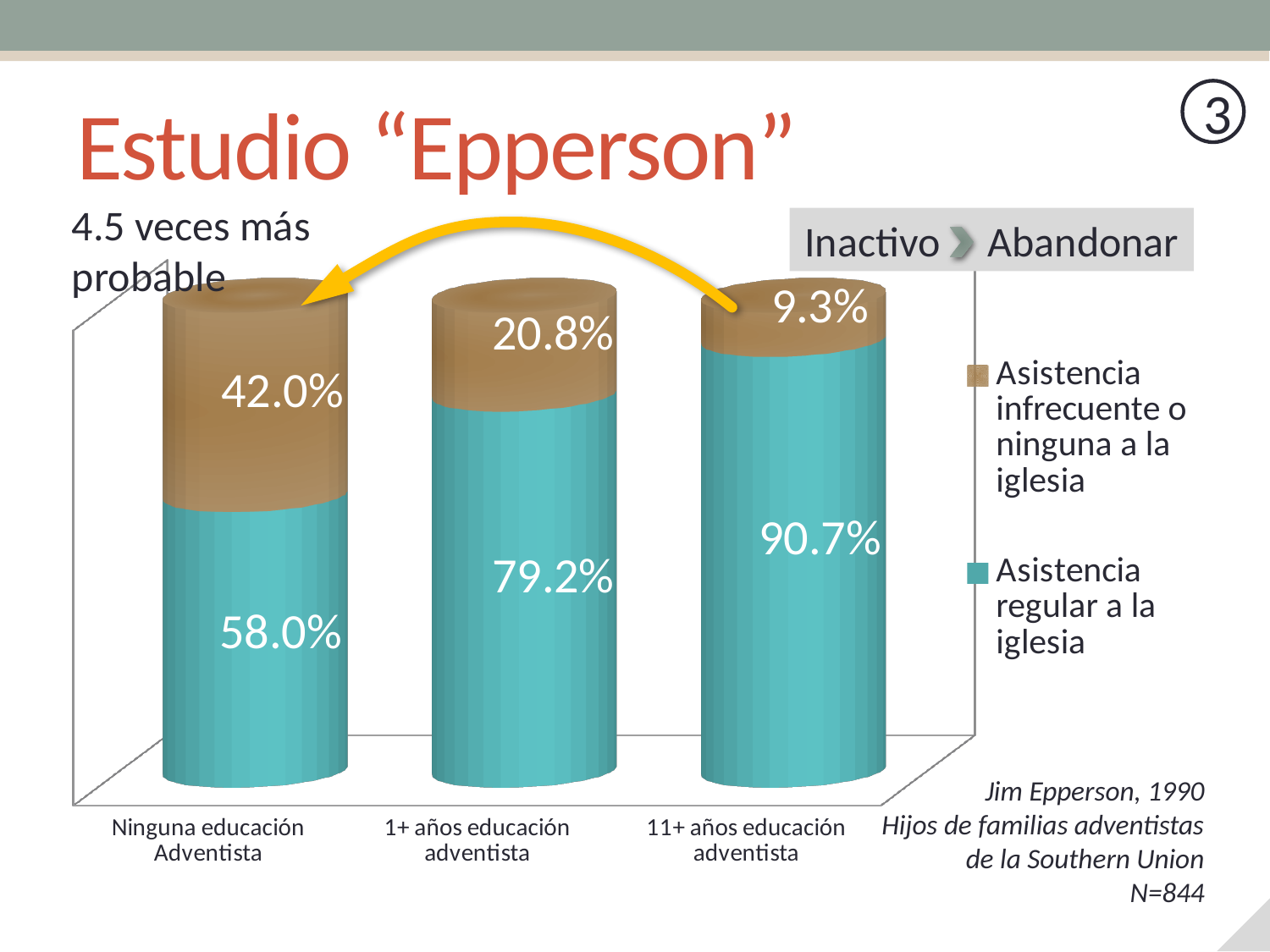

# Estudio “Epperson”
3
4.5 veces más
probable
Inactivo     Abandonar

[unsupported chart]

Jim Epperson, 1990
Hijos de familias adventistas de la Southern Union
N=844